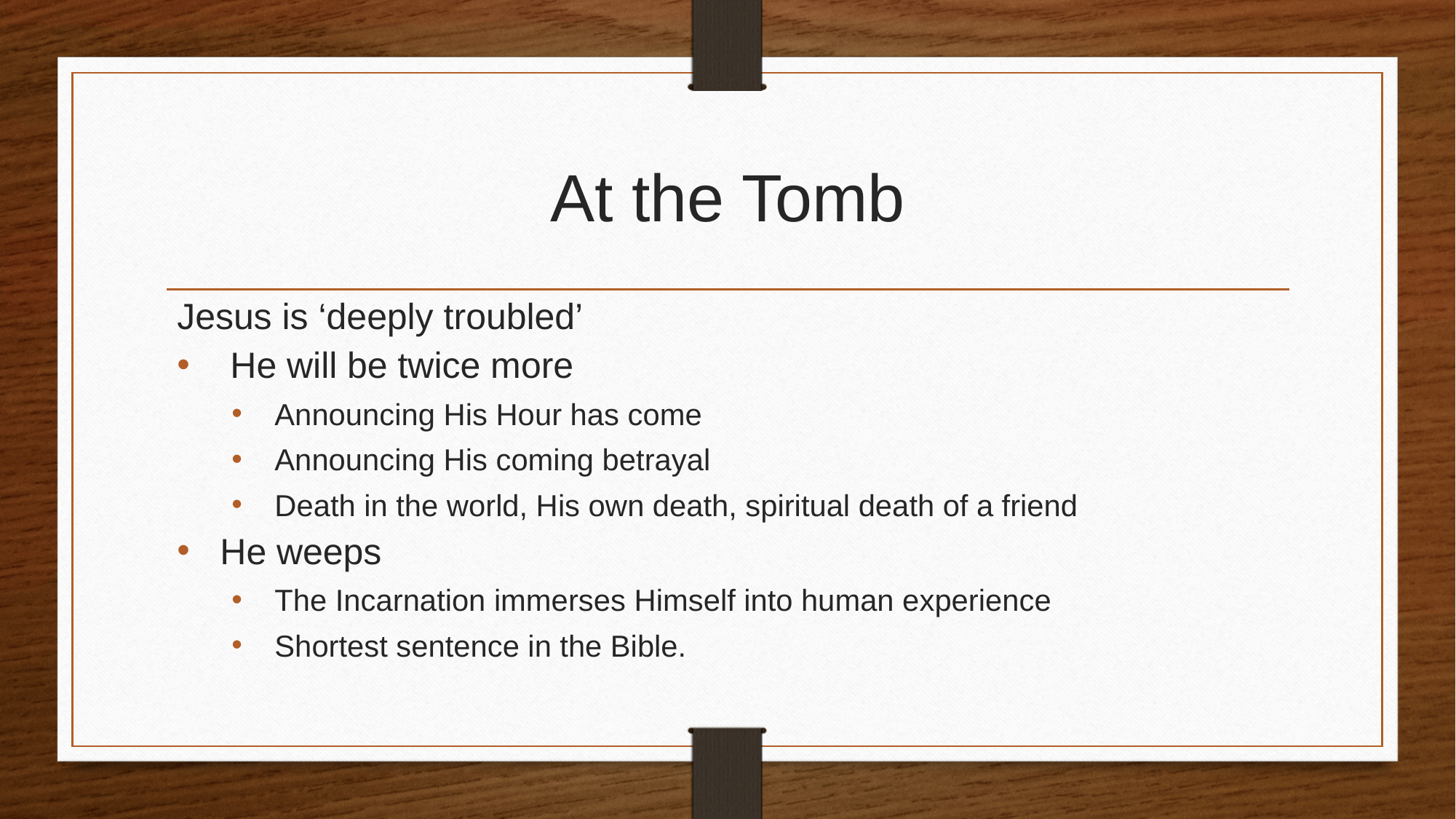

# At the Tomb
Jesus is ‘deeply troubled’
 He will be twice more
Announcing His Hour has come
Announcing His coming betrayal
Death in the world, His own death, spiritual death of a friend
He weeps
The Incarnation immerses Himself into human experience
Shortest sentence in the Bible.